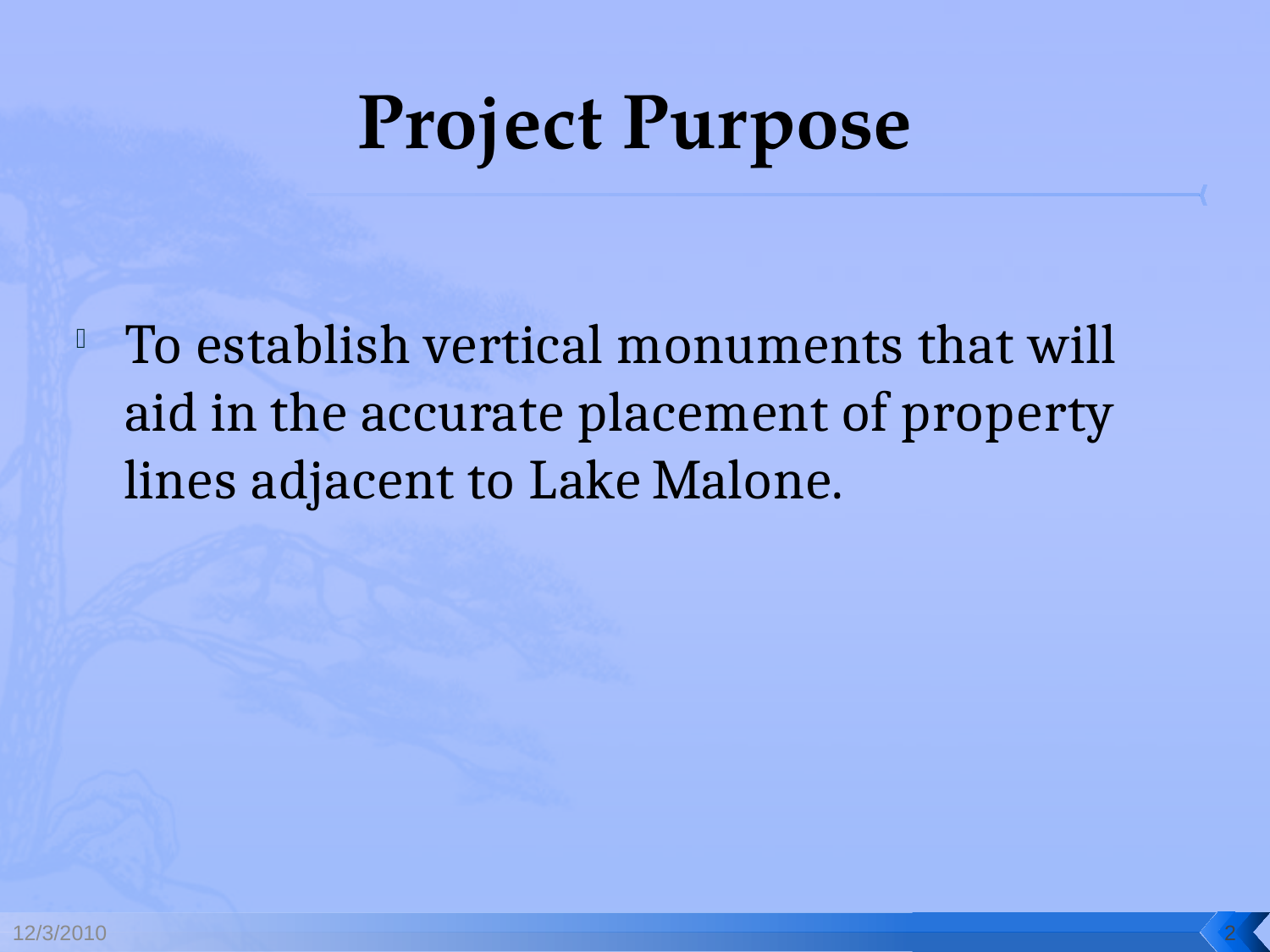

# Project Purpose

To establish vertical monuments that will aid in the accurate placement of property lines adjacent to Lake Malone.
12/3/2010
2